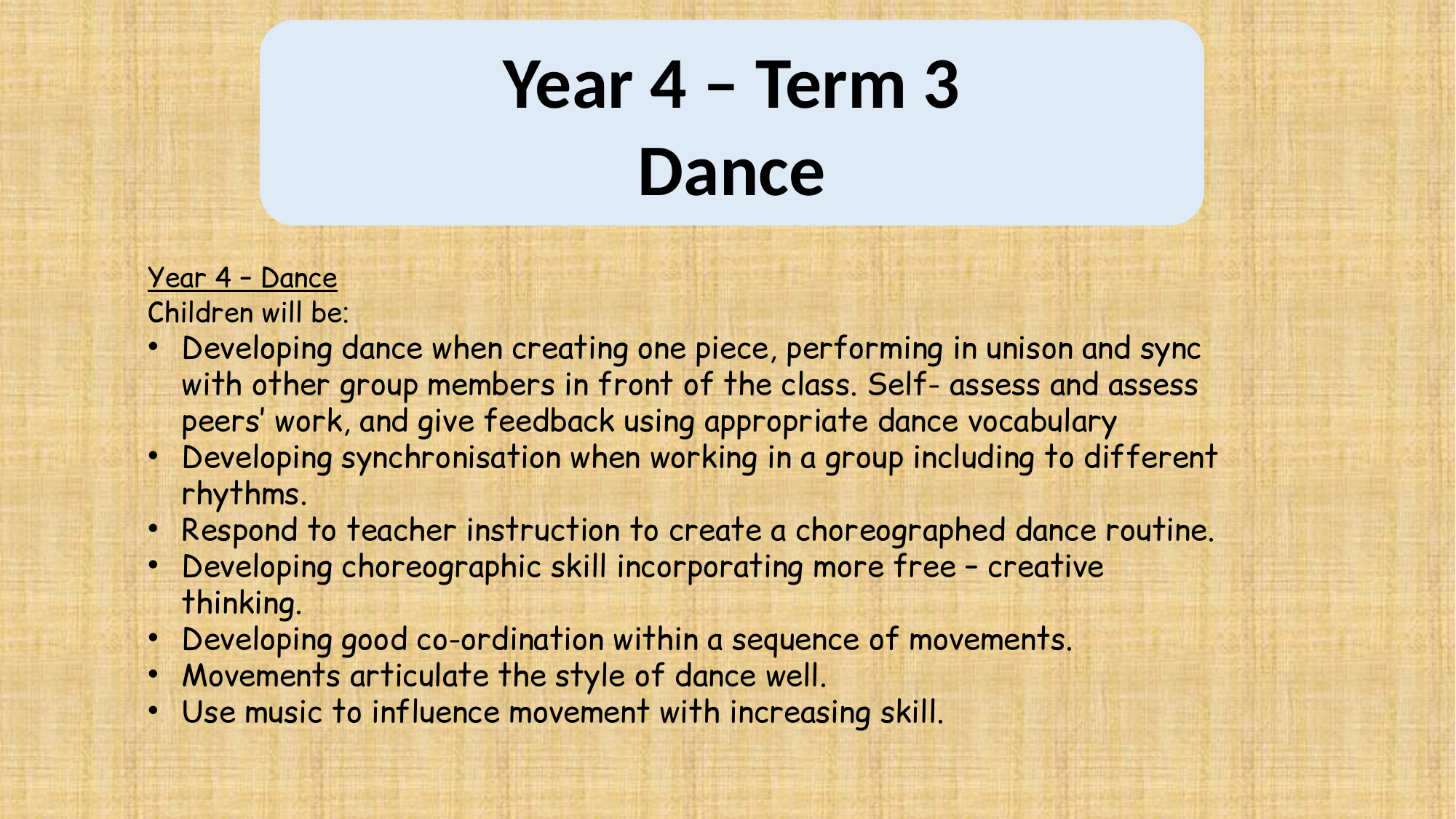

Year 4 – Term 3
Dance
Year 4 – Dance
Children will be:
Developing dance when creating one piece, performing in unison and sync with other group members in front of the class. Self- assess and assess peers’ work, and give feedback using appropriate dance vocabulary
Developing synchronisation when working in a group including to different rhythms.
Respond to teacher instruction to create a choreographed dance routine.
Developing choreographic skill incorporating more free – creative thinking.
Developing good co-ordination within a sequence of movements.
Movements articulate the style of dance well.
Use music to influence movement with increasing skill.